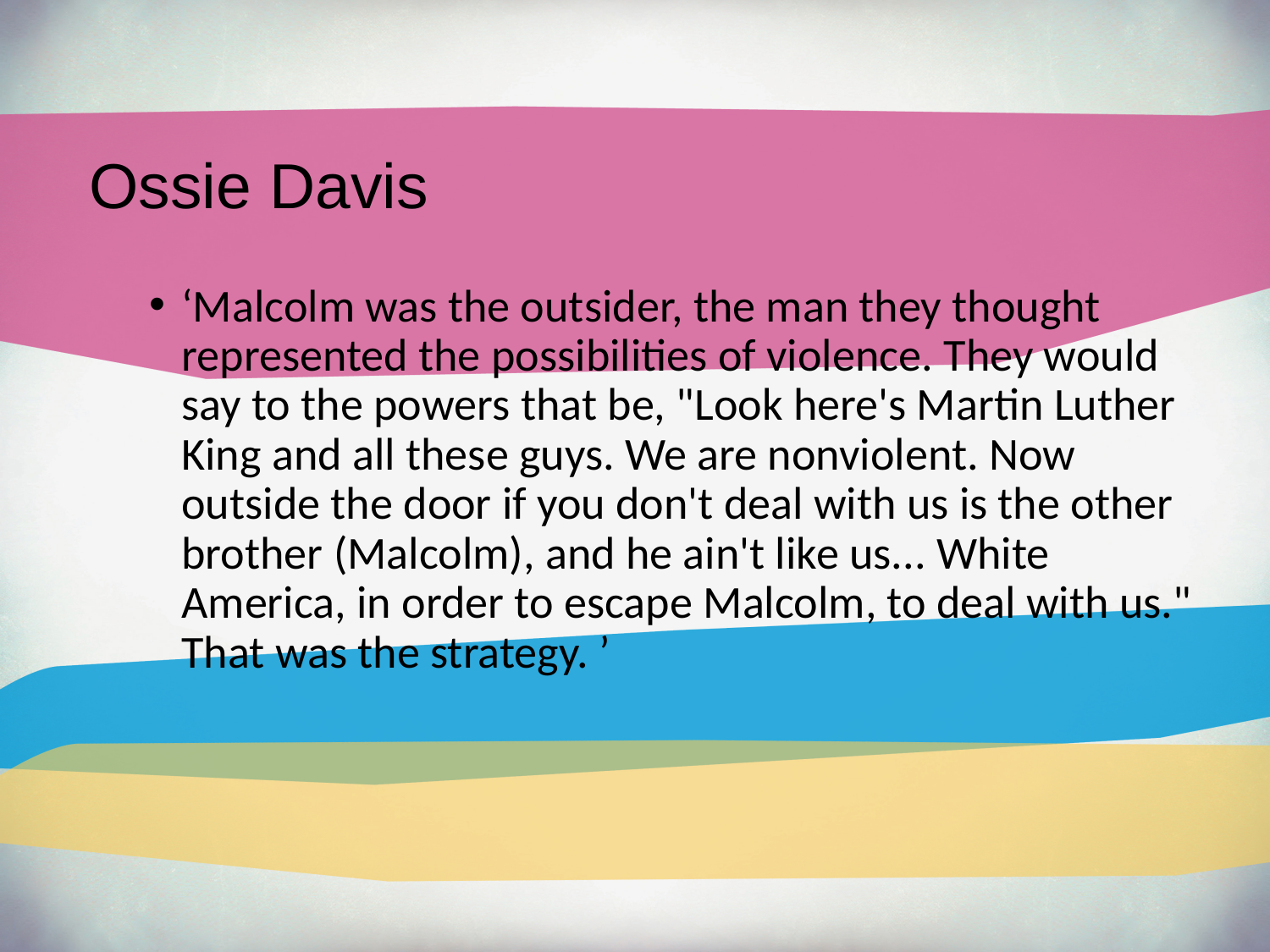

# Ossie Davis
‘Malcolm was the outsider, the man they thought represented the possibilities of violence. They would say to the powers that be, "Look here's Martin Luther King and all these guys. We are nonviolent. Now outside the door if you don't deal with us is the other brother (Malcolm), and he ain't like us... White America, in order to escape Malcolm, to deal with us." That was the strategy. ’